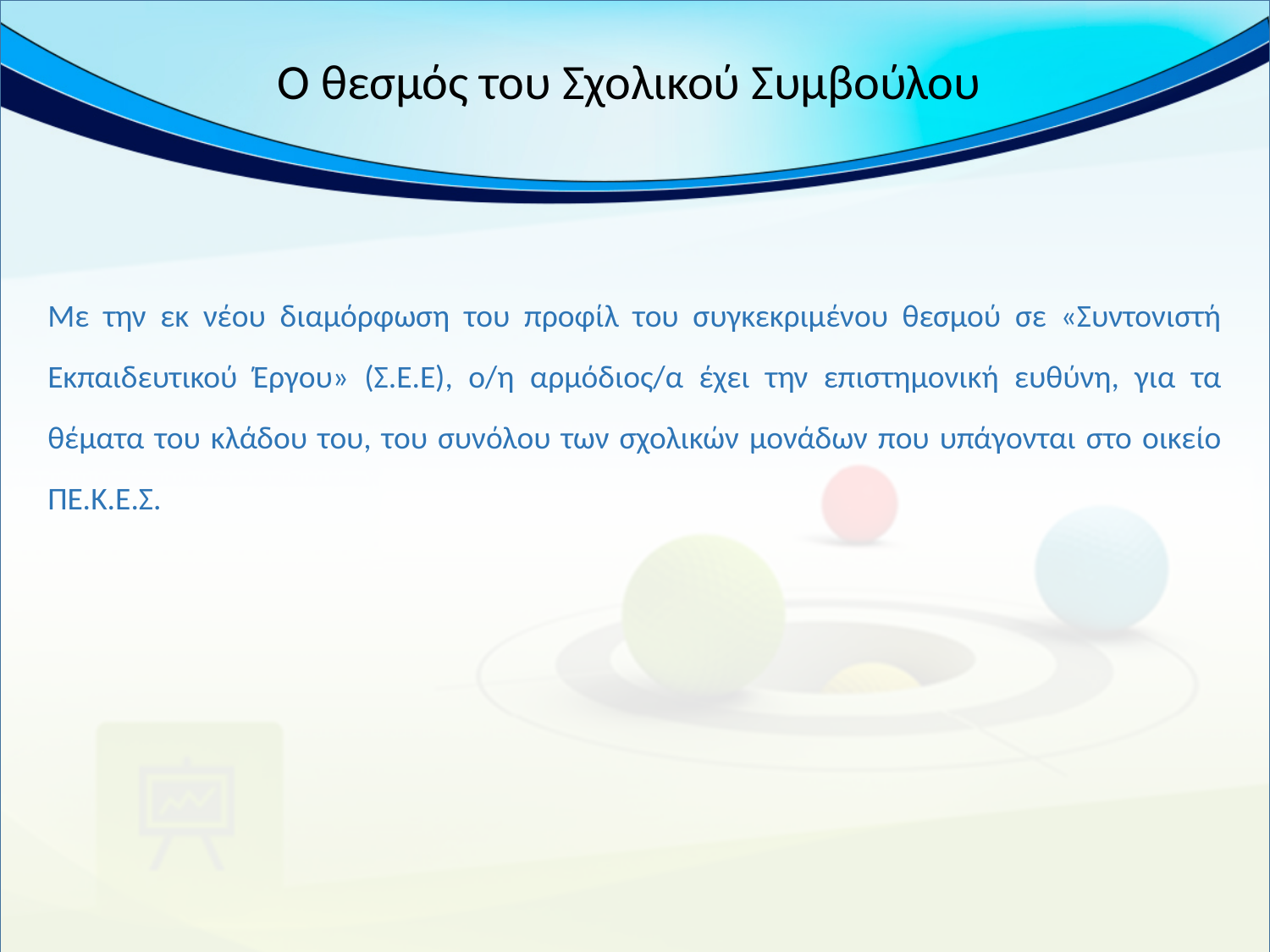

# Ο θεσμός του Σχολικού Συμβούλου

Με την εκ νέου διαμόρφωση του προφίλ του συγκεκριμένου θεσμού σε «Συντονιστή Εκπαιδευτικού Έργου» (Σ.Ε.Ε), ο/η αρμόδιος/α έχει την επιστημονική ευθύνη, για τα θέματα του κλάδου του, του συνόλου των σχολικών μονάδων που υπάγονται στο οικείο ΠΕ.Κ.Ε.Σ.